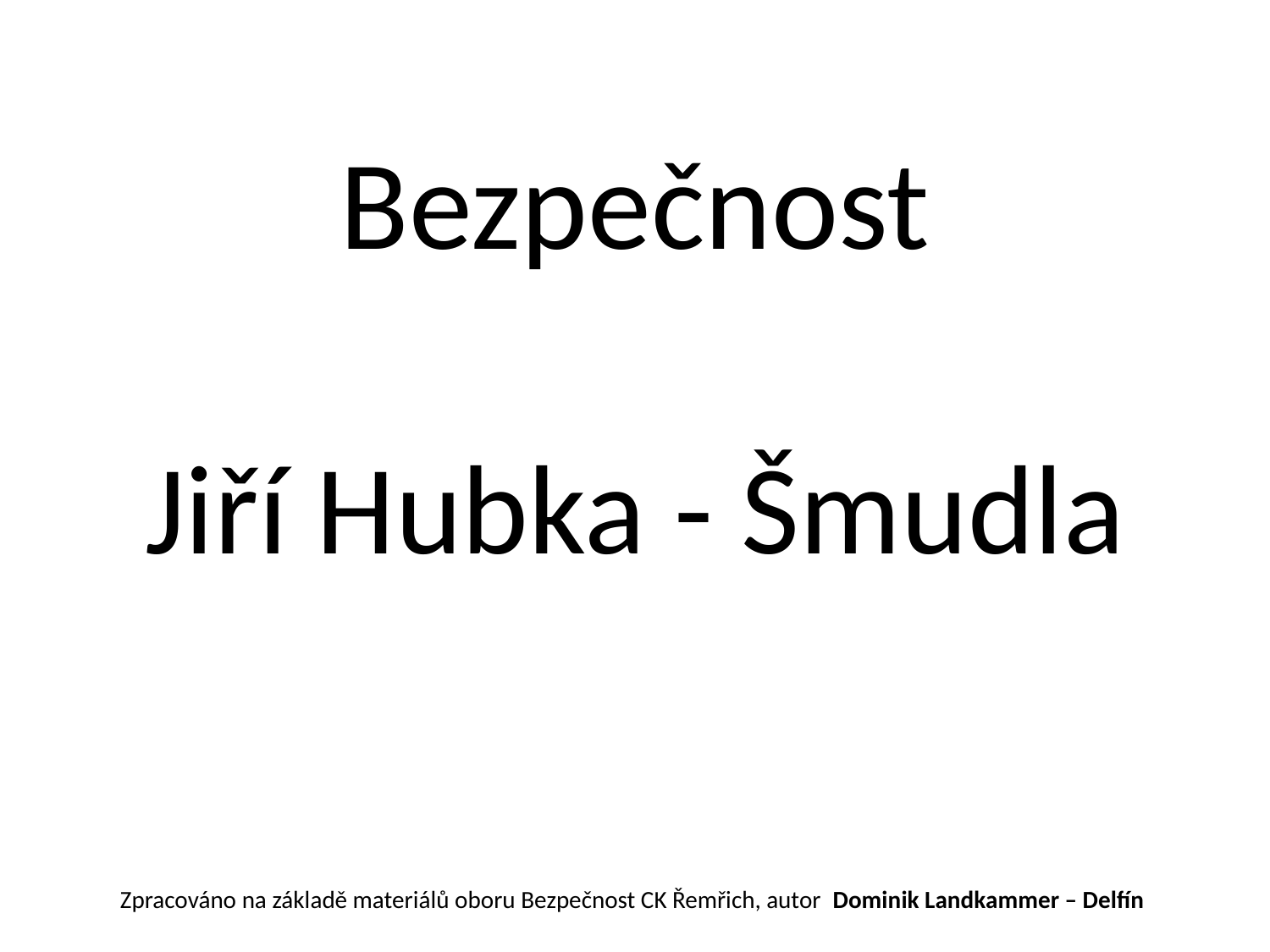

Bezpečnost

Jiří Hubka - Šmudla

Zpracováno na základě materiálů oboru Bezpečnost CK Řemřich, autor  Dominik Landkammer – Delfín